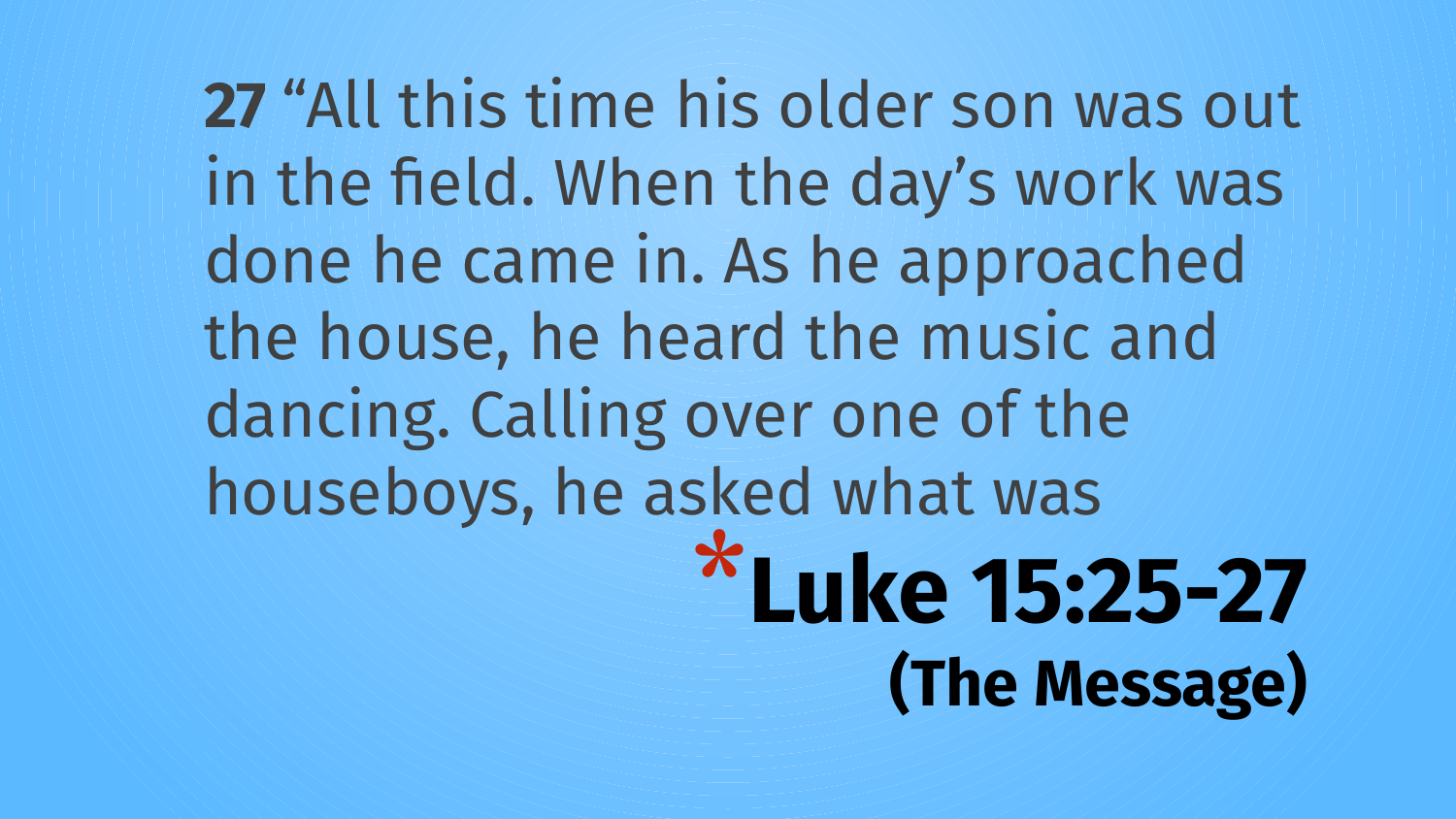

27 “All this time his older son was out in the field. When the day’s work was done he came in. As he approached the house, he heard the music and dancing. Calling over one of the houseboys, he asked what was
# Luke 15:25-27 (The Message)